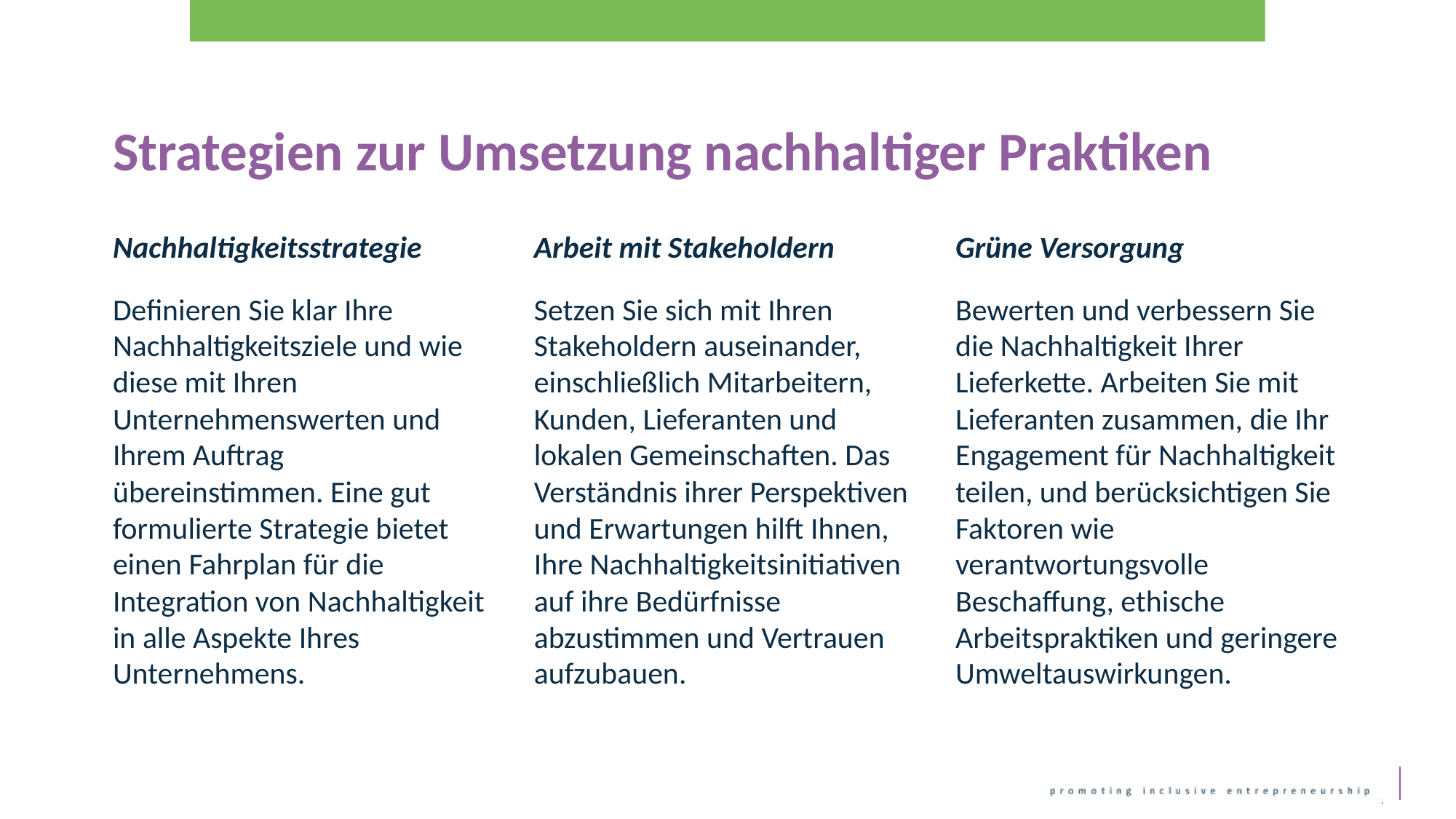

Strategien zur Umsetzung nachhaltiger Praktiken
Nachhaltigkeitsstrategie
Definieren Sie klar Ihre Nachhaltigkeitsziele und wie diese mit Ihren Unternehmenswerten und Ihrem Auftrag übereinstimmen. Eine gut formulierte Strategie bietet einen Fahrplan für die Integration von Nachhaltigkeit in alle Aspekte Ihres Unternehmens.

Arbeit mit Stakeholdern
Setzen Sie sich mit Ihren Stakeholdern auseinander, einschließlich Mitarbeitern, Kunden, Lieferanten und lokalen Gemeinschaften. Das Verständnis ihrer Perspektiven und Erwartungen hilft Ihnen, Ihre Nachhaltigkeitsinitiativen auf ihre Bedürfnisse abzustimmen und Vertrauen aufzubauen.

Grüne Versorgung
Bewerten und verbessern Sie die Nachhaltigkeit Ihrer Lieferkette. Arbeiten Sie mit Lieferanten zusammen, die Ihr Engagement für Nachhaltigkeit teilen, und berücksichtigen Sie Faktoren wie verantwortungsvolle Beschaffung, ethische Arbeitspraktiken und geringere Umweltauswirkungen.